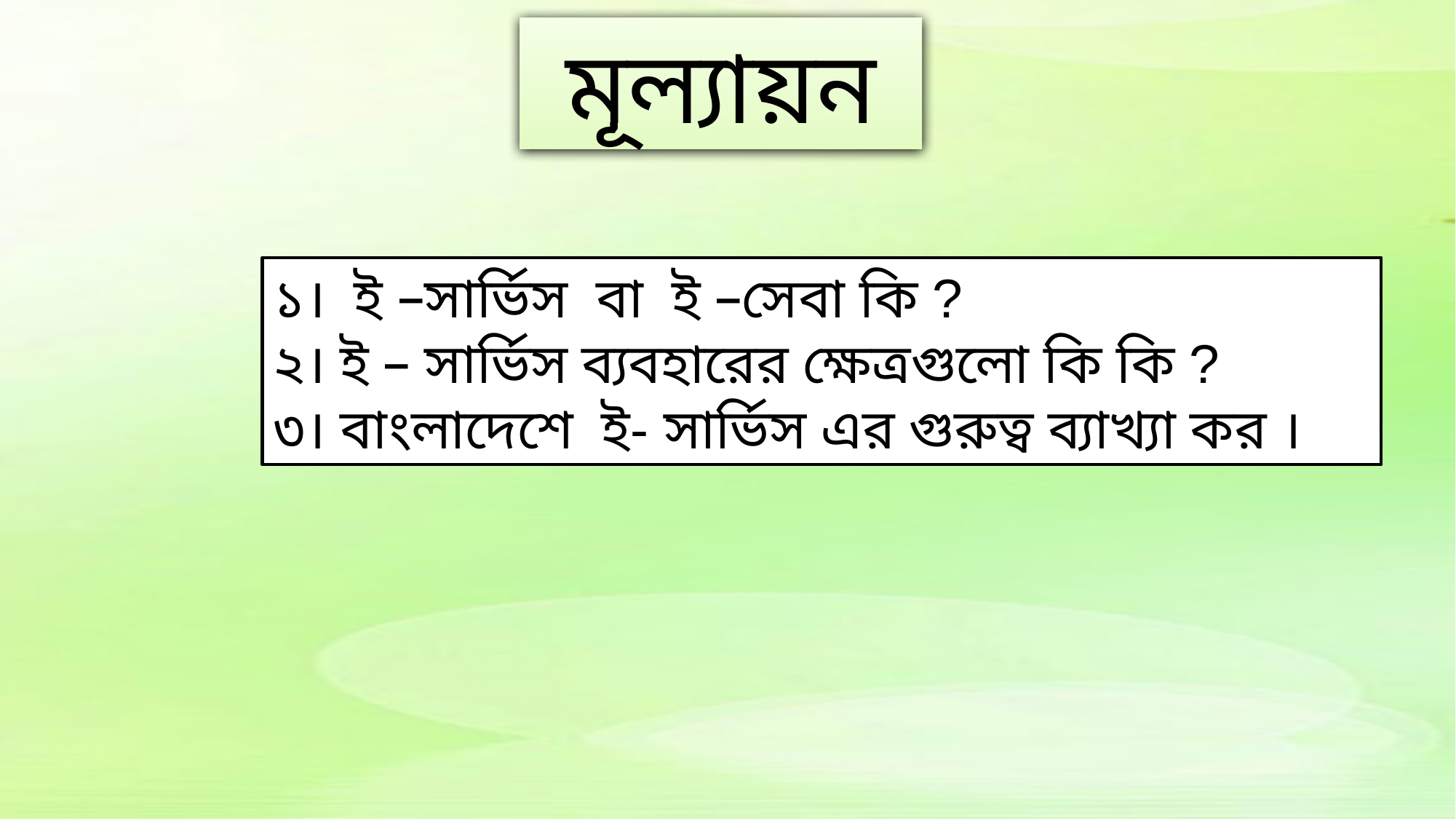

মূল্যায়ন
১।  ই –সার্ভিস  বা  ই –সেবা কি ?
২। ই – সার্ভিস ব্যবহারের ক্ষেত্রগুলো কি কি ?
৩। বাংলাদেশে  ই- সার্ভিস এর গুরুত্ব ব্যাখ্যা কর ।